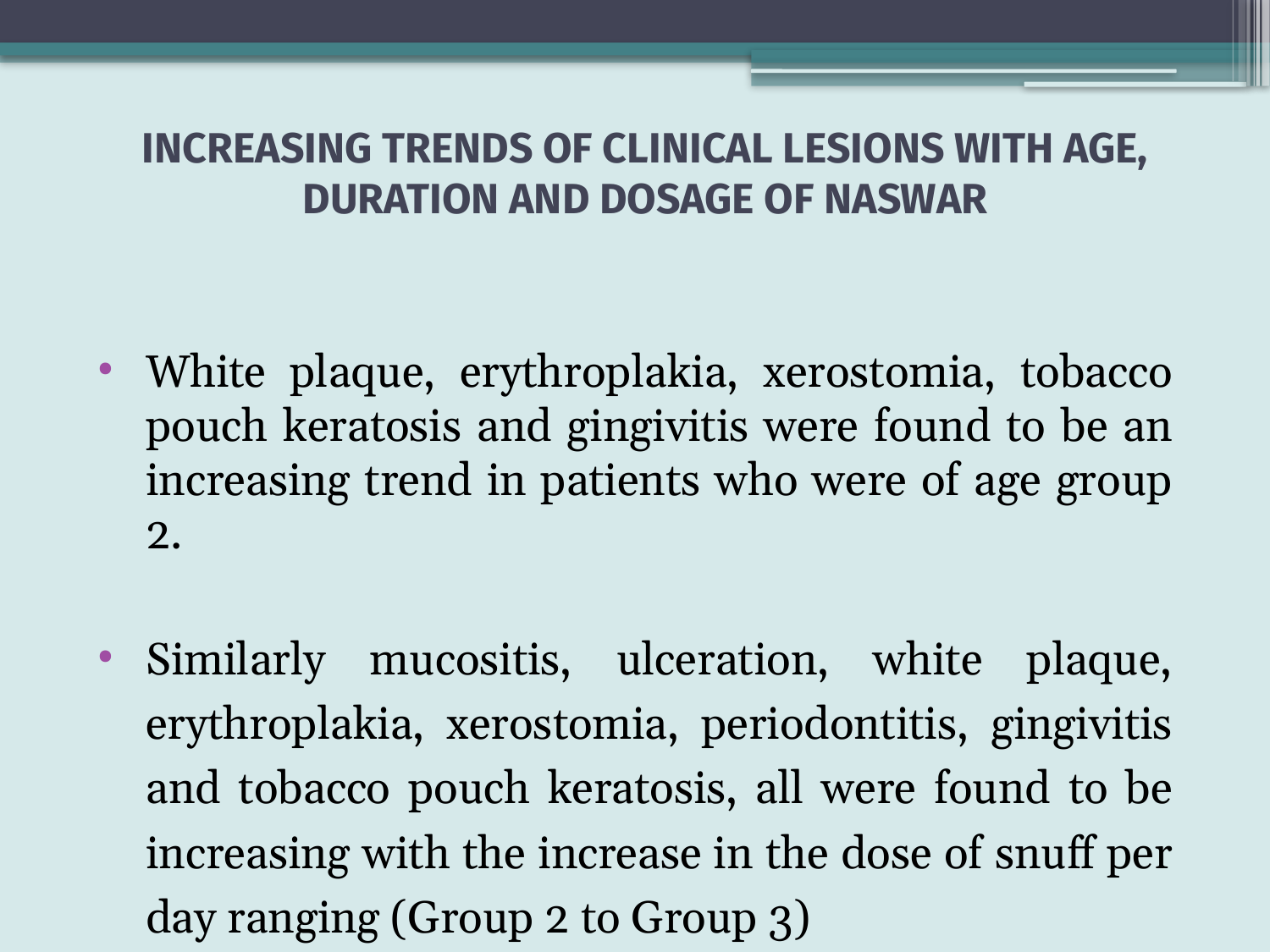

# INCREASING TRENDS OF CLINICAL LESIONS WITH AGE, DURATION AND DOSAGE OF NASWAR
White plaque, erythroplakia, xerostomia, tobacco pouch keratosis and gingivitis were found to be an increasing trend in patients who were of age group 2.

Similarly mucositis, ulceration, white plaque, erythroplakia, xerostomia, periodontitis, gingivitis and tobacco pouch keratosis, all were found to be increasing with the increase in the dose of snuff per day ranging (Group 2 to Group 3)